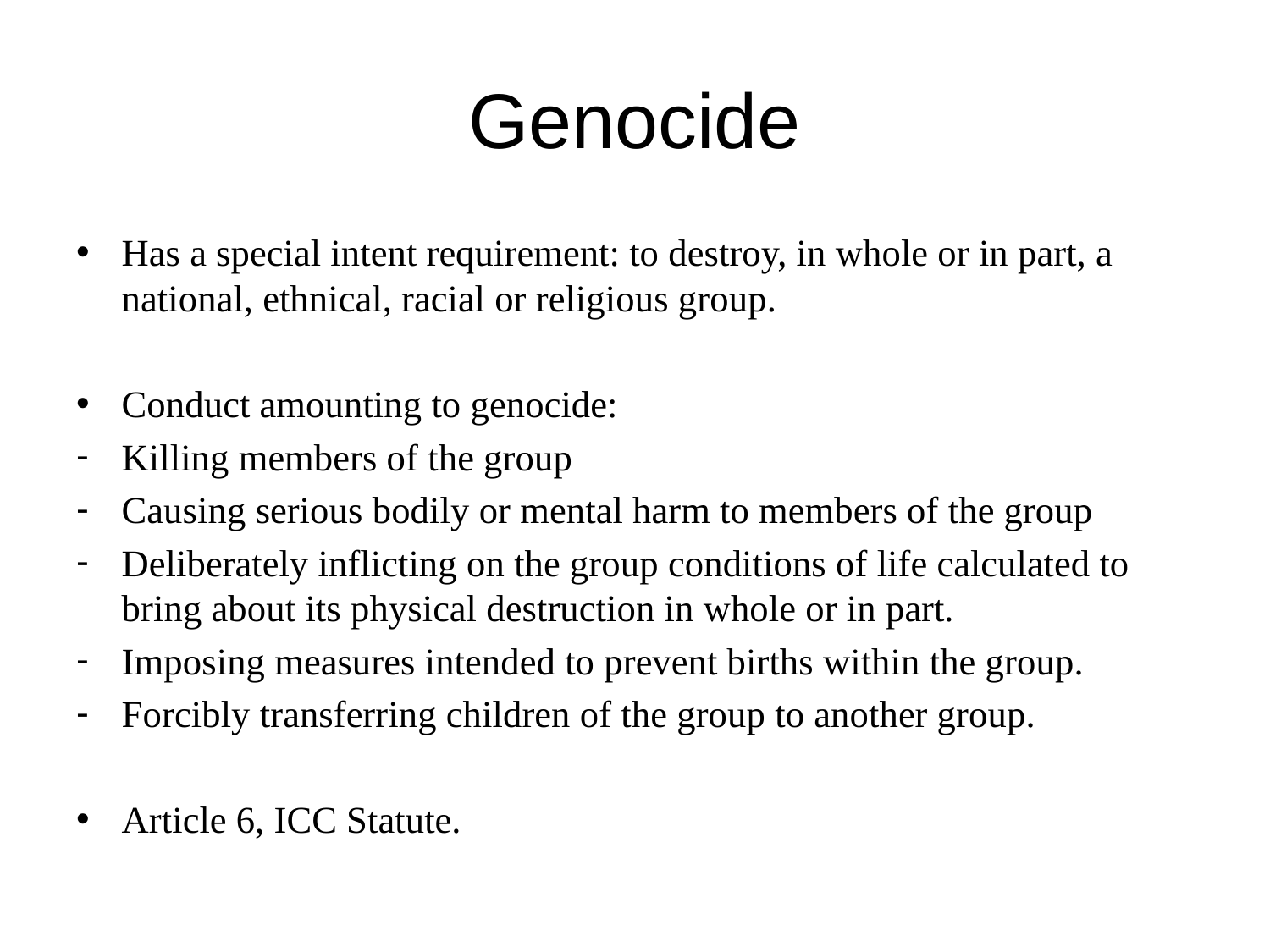

# Genocide
Has a special intent requirement: to destroy, in whole or in part, a national, ethnical, racial or religious group.

Conduct amounting to genocide:
Killing members of the group
Causing serious bodily or mental harm to members of the group
Deliberately inflicting on the group conditions of life calculated to bring about its physical destruction in whole or in part.
Imposing measures intended to prevent births within the group.
Forcibly transferring children of the group to another group.

Article 6, ICC Statute.